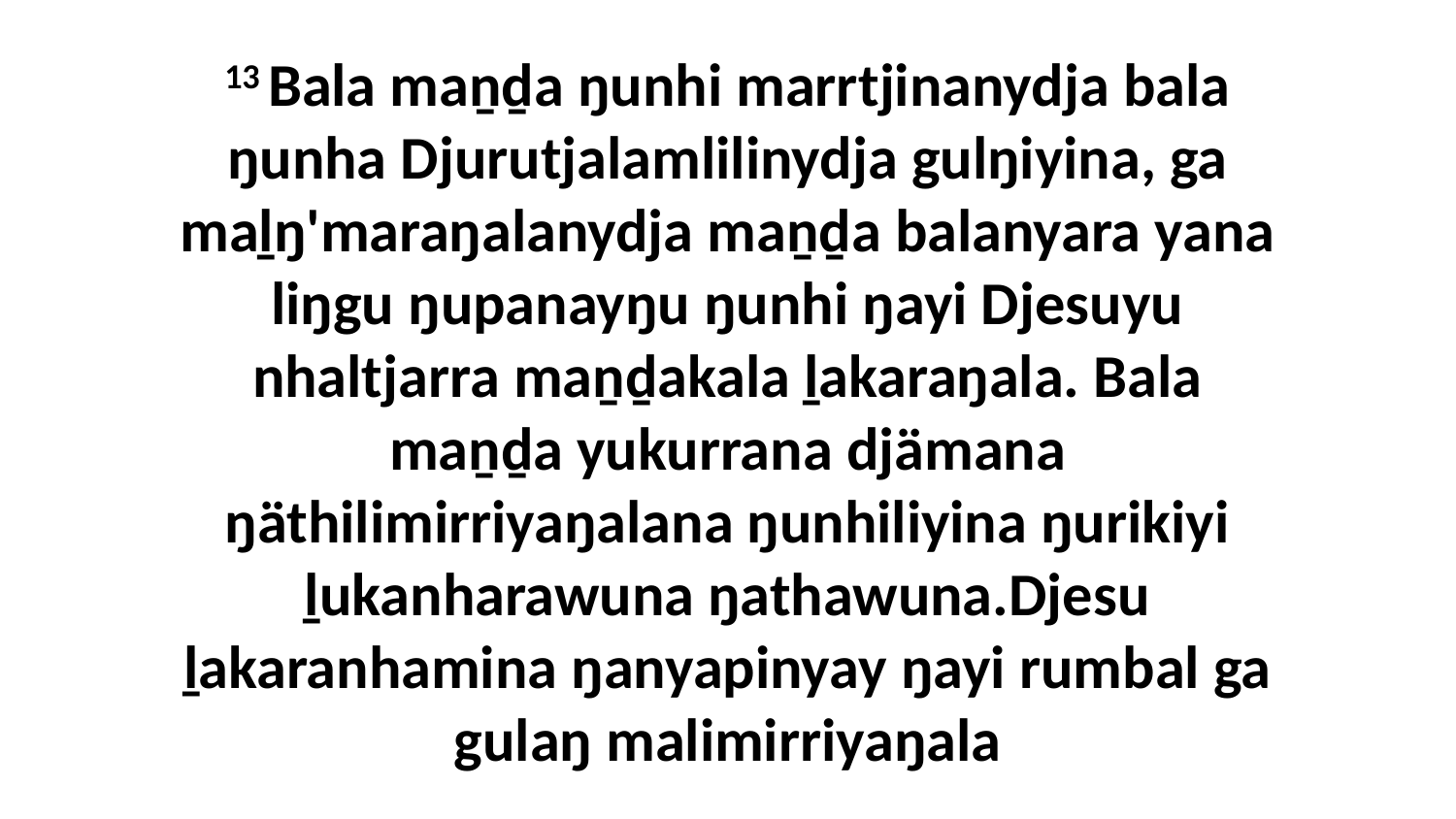

13 Bala maṉḏa ŋunhi marrtjinanydja bala ŋunha Djurutjalamlilinydja gulŋiyina, ga maḻŋ'maraŋalanydja maṉḏa balanyara yana liŋgu ŋupanayŋu ŋunhi ŋayi Djesuyu nhaltjarra maṉḏakala ḻakaraŋala. Bala maṉḏa yukurrana djämana ŋäthilimirriyaŋalana ŋunhiliyina ŋurikiyi ḻukanharawuna ŋathawuna.Djesu ḻakaranhamina ŋanyapinyay ŋayi rumbal ga gulaŋ malimirriyaŋala